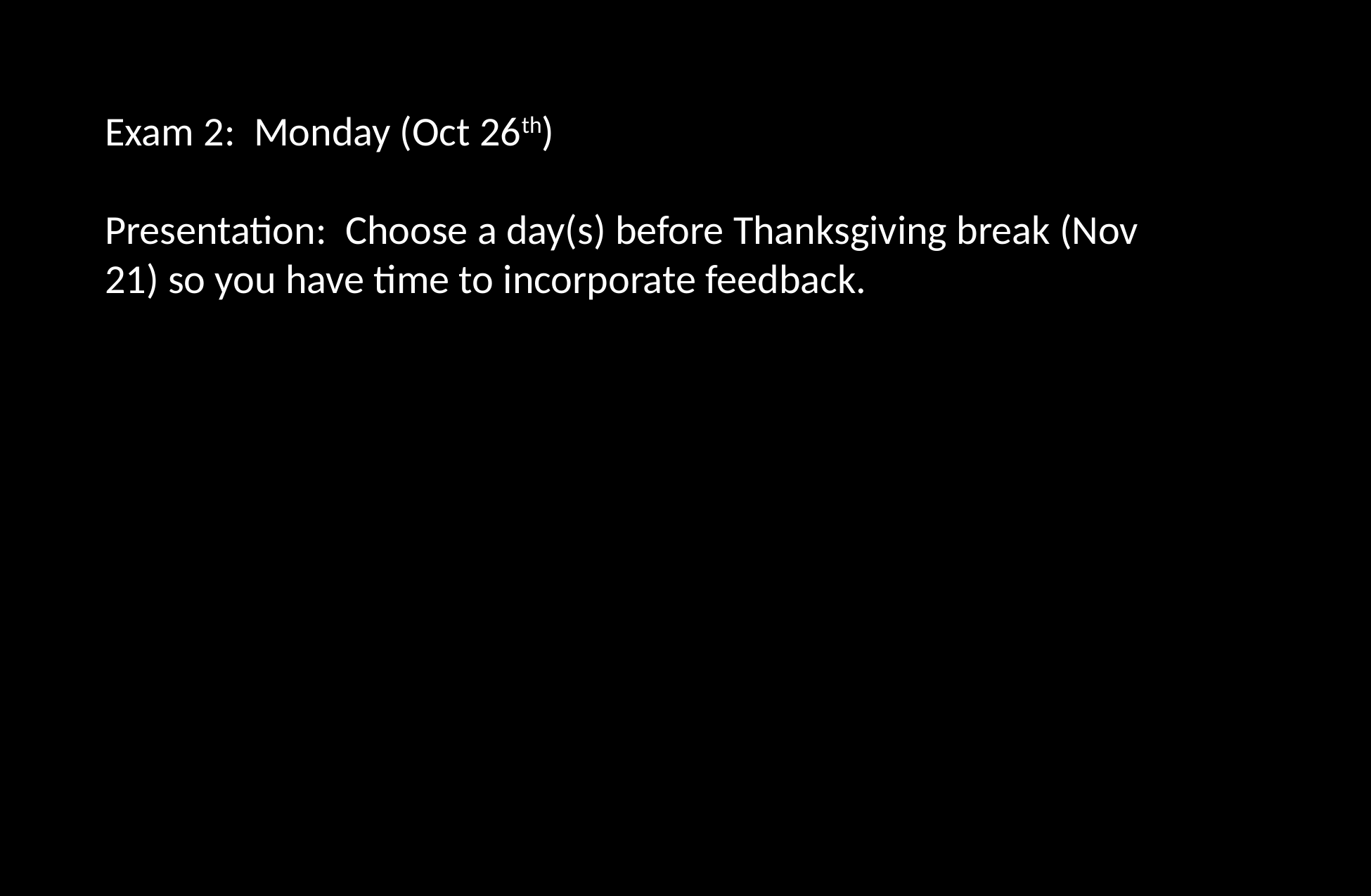

Exam 2:  Monday (Oct 26th)

Presentation:  Choose a day(s) before Thanksgiving break (Nov 21) so you have time to incorporate feedback.